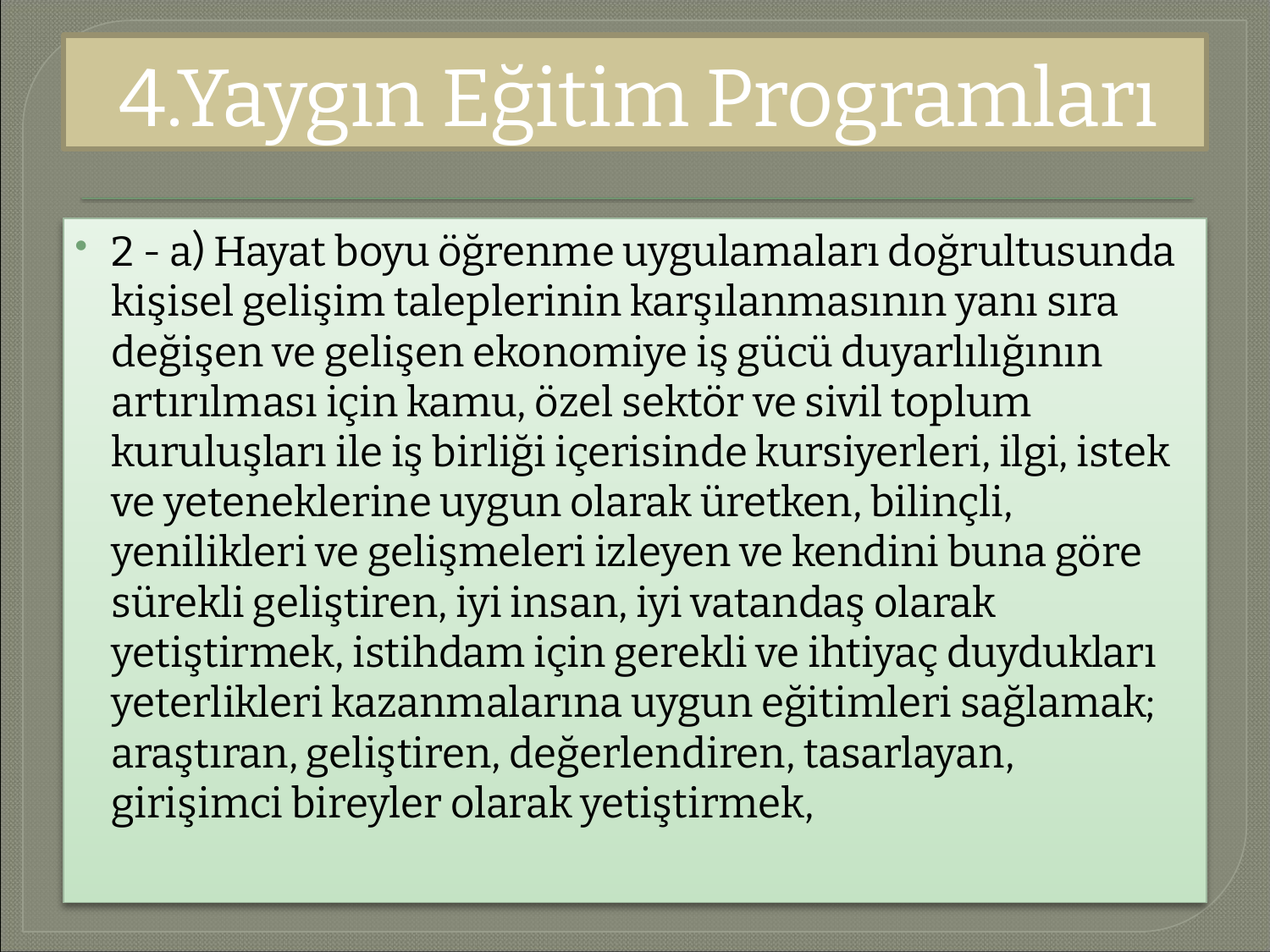

# 4.Yaygın Eğitim Programları
2 - a) Hayat boyu öğrenme uygulamaları doğrultusunda kişisel gelişim taleplerinin karşılanmasının yanı sıra değişen ve gelişen ekonomiye iş gücü duyarlılığının artırılması için kamu, özel sektör ve sivil toplum kuruluşları ile iş birliği içerisinde kursiyerleri, ilgi, istek ve yeteneklerine uygun olarak üretken, bilinçli, yenilikleri ve gelişmeleri izleyen ve kendini buna göre sürekli geliştiren, iyi insan, iyi vatandaş olarak yetiştirmek, istihdam için gerekli ve ihtiyaç duydukları yeterlikleri kazanmalarına uygun eğitimleri sağlamak; araştıran, geliştiren, değerlendiren, tasarlayan, girişimci bireyler olarak yetiştirmek,